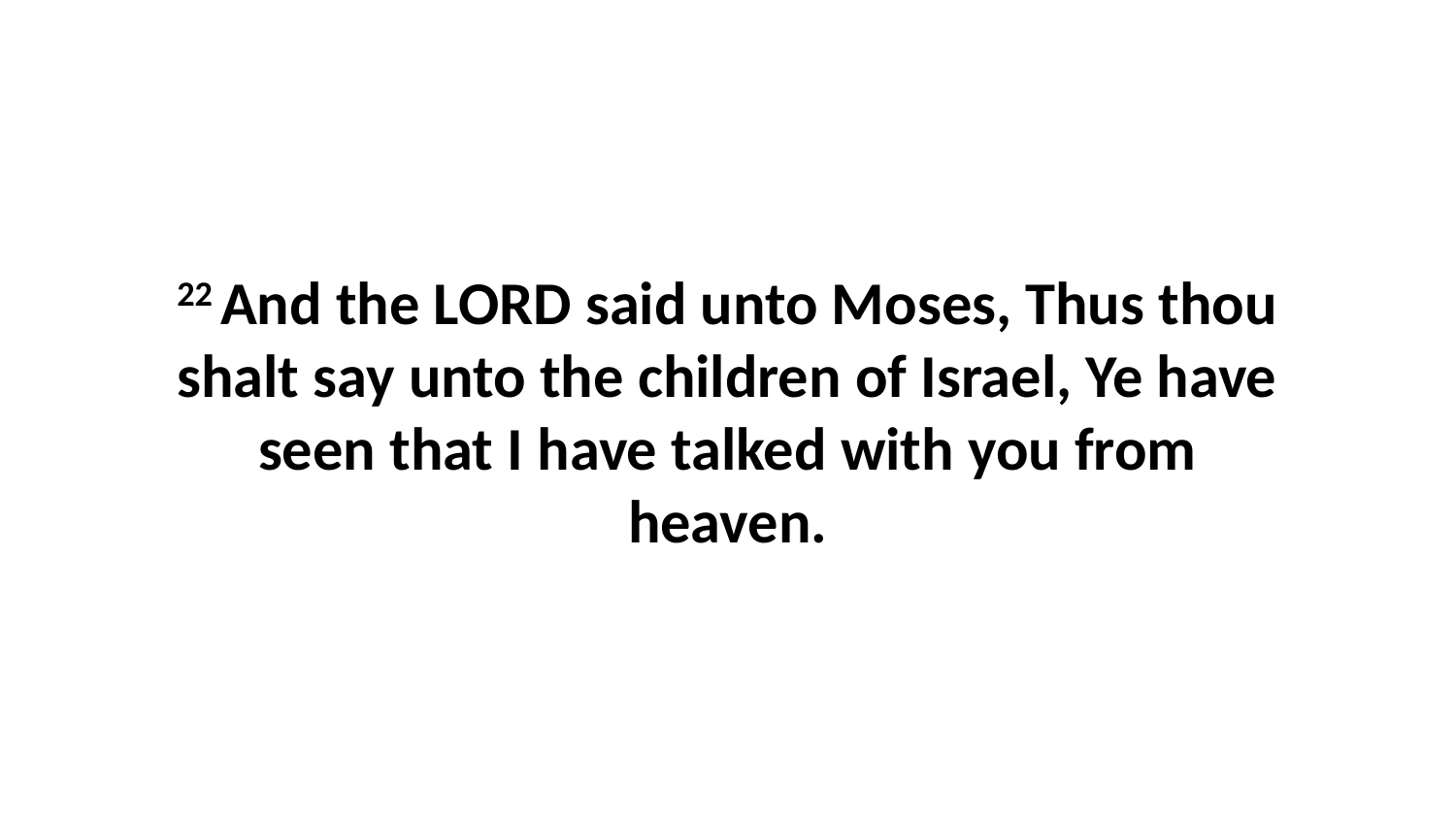

22 And the LORD said unto Moses, Thus thou shalt say unto the children of Israel, Ye have seen that I have talked with you from heaven.